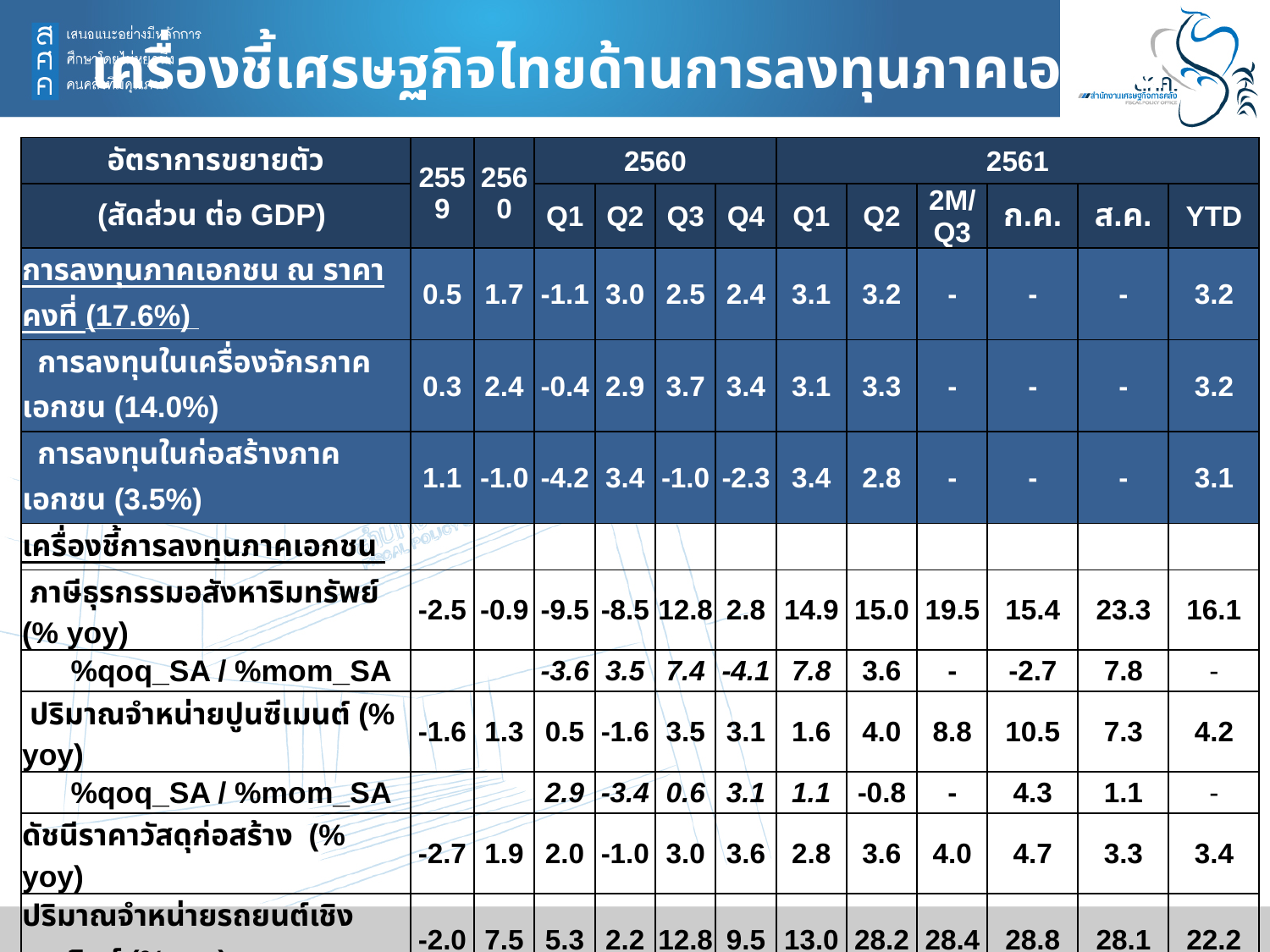

เครื่องชี้เศรษฐกิจไทยด้านการลงทุนภาคเอกชน
| อัตราการขยายตัว | 2559 | 2560 | 2560 |  |  |  | 2561 |  |  |  |  |  |
| --- | --- | --- | --- | --- | --- | --- | --- | --- | --- | --- | --- | --- |
| (สัดส่วน ต่อ GDP) |  |  | Q1 | Q2 | Q3 | Q4 | Q1 | Q2 | 2M/Q3 | ก.ค. | ส.ค. | YTD |
| การลงทุนภาคเอกชน ณ ราคาคงที่ (17.6%) | 0.5 | 1.7 | -1.1 | 3.0 | 2.5 | 2.4 | 3.1 | 3.2 | - | - | - | 3.2 |
| การลงทุนในเครื่องจักรภาคเอกชน (14.0%) | 0.3 | 2.4 | -0.4 | 2.9 | 3.7 | 3.4 | 3.1 | 3.3 | - | - | - | 3.2 |
| การลงทุนในก่อสร้างภาคเอกชน (3.5%) | 1.1 | -1.0 | -4.2 | 3.4 | -1.0 | -2.3 | 3.4 | 2.8 | - | - | - | 3.1 |
| เครื่องชี้การลงทุนภาคเอกชน |  |  |  |  |  |  |  |  |  |  |  |  |
| ภาษีธุรกรรมอสังหาริมทรัพย์ (% yoy) | -2.5 | -0.9 | -9.5 | -8.5 | 12.8 | 2.8 | 14.9 | 15.0 | 19.5 | 15.4 | 23.3 | 16.1 |
| %qoq\_SA / %mom\_SA |  |  | -3.6 | 3.5 | 7.4 | -4.1 | 7.8 | 3.6 | - | -2.7 | 7.8 | - |
| ปริมาณจำหน่ายปูนซีเมนต์ (% yoy) | -1.6 | 1.3 | 0.5 | -1.6 | 3.5 | 3.1 | 1.6 | 4.0 | 8.8 | 10.5 | 7.3 | 4.2 |
| %qoq\_SA / %mom\_SA |  |  | 2.9 | -3.4 | 0.6 | 3.1 | 1.1 | -0.8 | - | 4.3 | 1.1 | - |
| ดัชนีราคาวัสดุก่อสร้าง (% yoy) | -2.7 | 1.9 | 2.0 | -1.0 | 3.0 | 3.6 | 2.8 | 3.6 | 4.0 | 4.7 | 3.3 | 3.4 |
| ปริมาณจำหน่ายรถยนต์เชิงพาณิชย์ (%yoy) | -2.0 | 7.5 | 5.3 | 2.2 | 12.8 | 9.5 | 13.0 | 28.2 | 28.4 | 28.8 | 28.1 | 22.2 |
| %qoq\_SA / %mom\_SA |  |  | 6.4 | 0.9 | 4.0 | -1.4 | 9.2 | 14.0 | - | 3.4 | 0.9 | - |
| ปริมาณนำเข้าสินค้าทุน (%yoy) | -4.0 | 6.4 | 1.2 | 9.8 | 8.4 | 6.2 | 8.9 | 5.6 | n.a. | -0.8 | n.a. | 6.1 |
| %qoq\_SA / %mom\_SA |  |  | 1.5 | 2.4 | 1.5 | 0.6 | 4.0 | -0.2 | - | -3.5 | - | - |
| ปริมาณนำเข้าสินค้าทุนหักครื่องบิน เรือ และรถไฟ (%yoy) | -2.6 | 3.6 | -1.7 | 4.3 | 6.9 | 4.7 | 5.9 | 12.1 | n.a. | 5.0 | n.a. | 8.4 |
| %qoq\_SA / %mom\_SA |  |  | 0.6 | 0.7 | 4.2 | -1.0 | 1.9 | 6.8 | - | -2.9 | - | - |